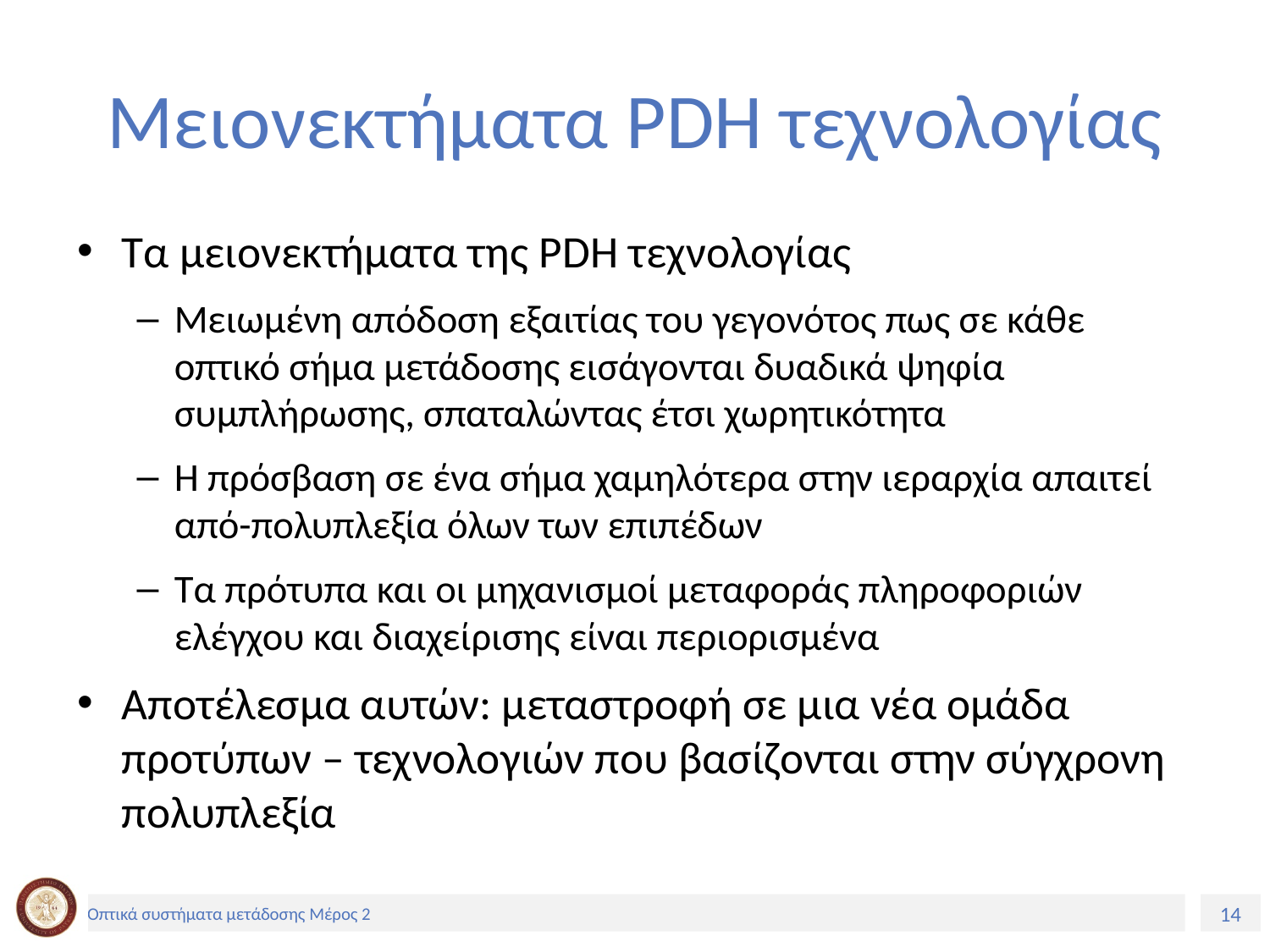

# Μειονεκτήματα PDH τεχνολογίας
Τα μειονεκτήματα της PDH τεχνολογίας
Μειωμένη απόδοση εξαιτίας του γεγονότος πως σε κάθε οπτικό σήμα μετάδοσης εισάγονται δυαδικά ψηφία συμπλήρωσης, σπαταλώντας έτσι χωρητικότητα
Η πρόσβαση σε ένα σήμα χαμηλότερα στην ιεραρχία απαιτεί από-πολυπλεξία όλων των επιπέδων
Τα πρότυπα και οι μηχανισμοί μεταφοράς πληροφοριών ελέγχου και διαχείρισης είναι περιορισμένα
Αποτέλεσμα αυτών: μεταστροφή σε μια νέα ομάδα προτύπων – τεχνολογιών που βασίζονται στην σύγχρονη πολυπλεξία